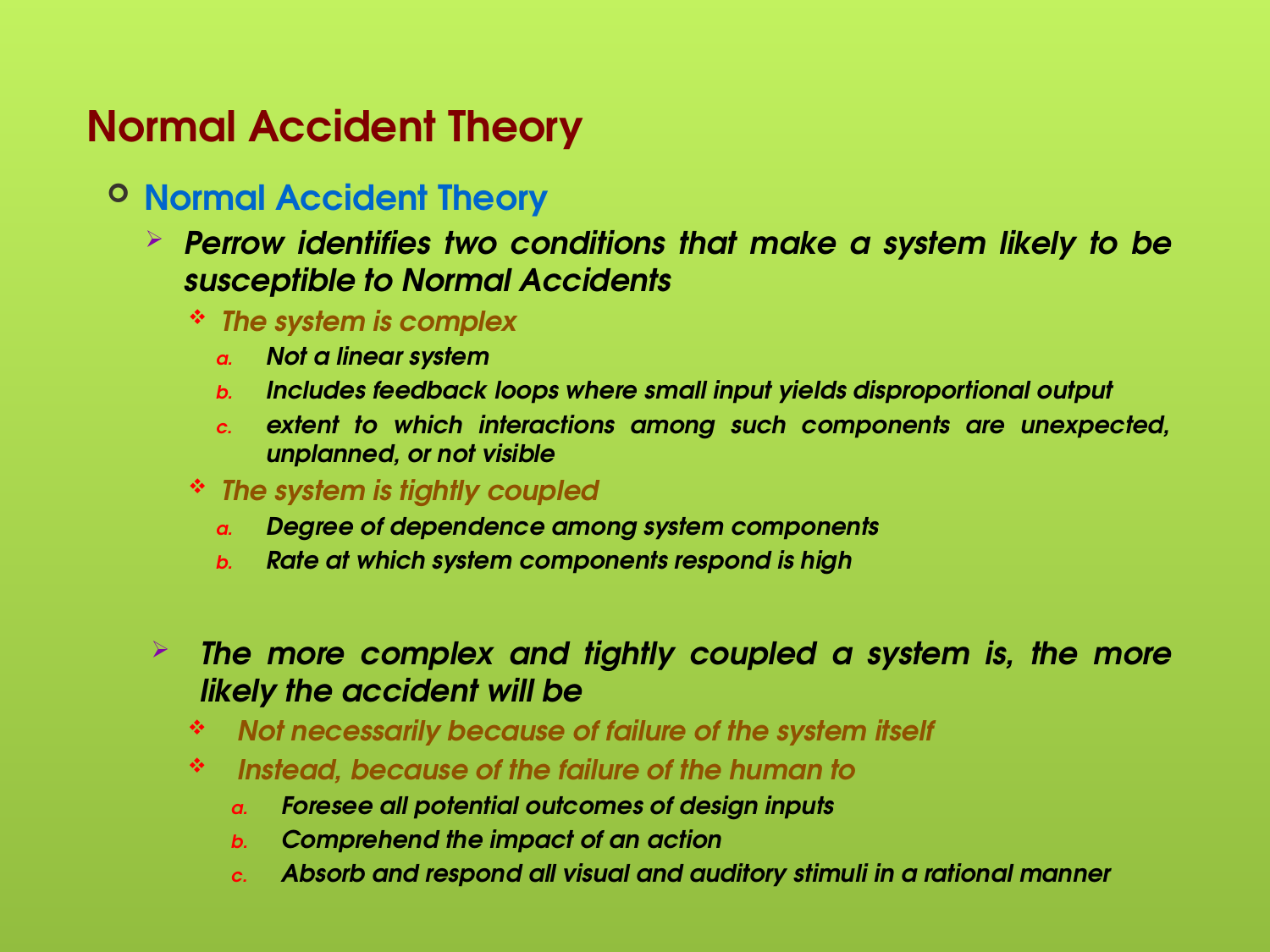

# Normal Accident Theory
Normal Accident Theory
Perrow identifies two conditions that make a system likely to be susceptible to Normal Accidents
The system is complex
Not a linear system
Includes feedback loops where small input yields disproportional output
extent to which interactions among such components are unexpected, unplanned, or not visible
The system is tightly coupled
Degree of dependence among system components
Rate at which system components respond is high

The more complex and tightly coupled a system is, the more likely the accident will be
Not necessarily because of failure of the system itself
Instead, because of the failure of the human to
Foresee all potential outcomes of design inputs
Comprehend the impact of an action
Absorb and respond all visual and auditory stimuli in a rational manner